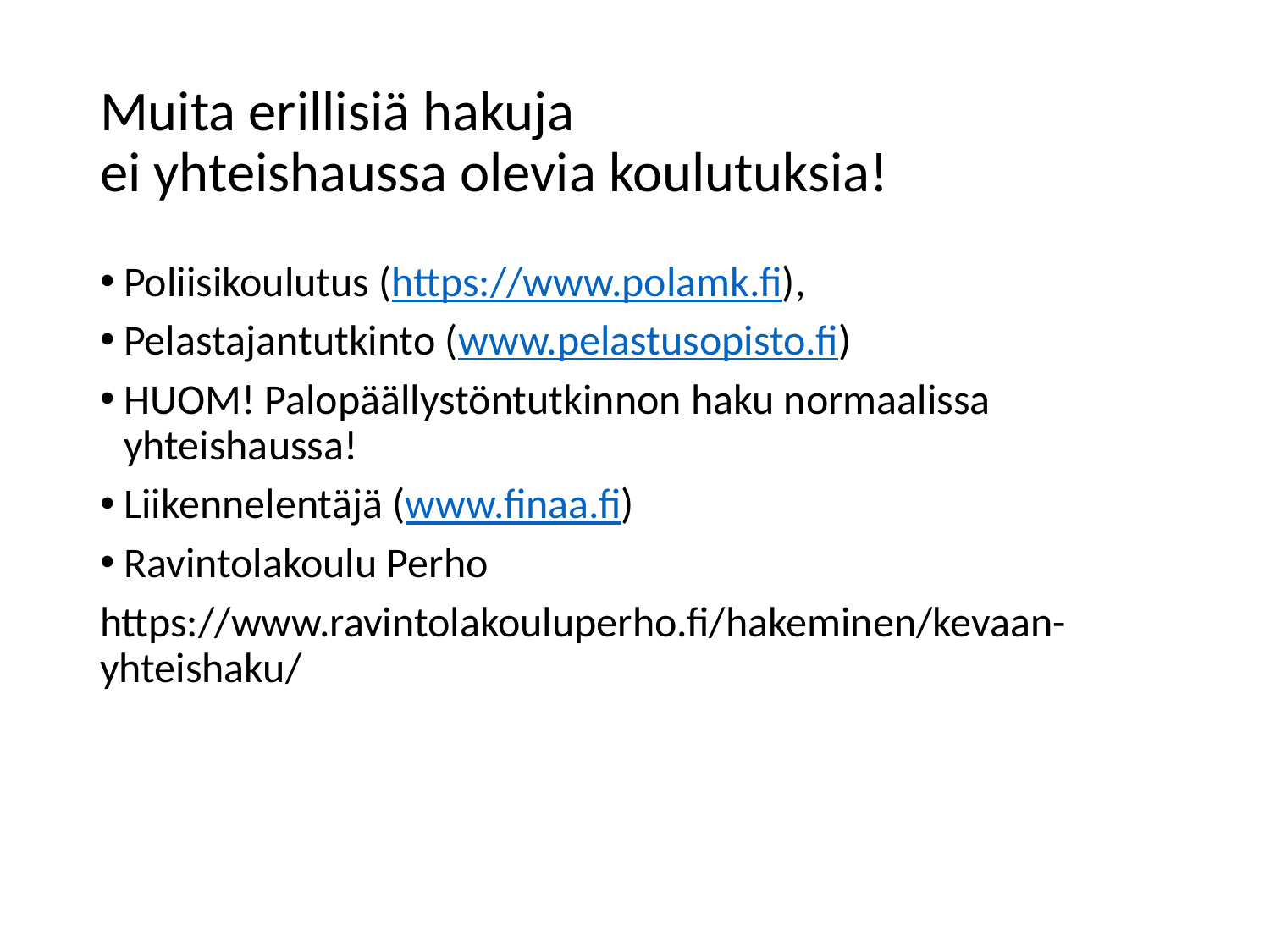

# Muita erillisiä hakuja ei yhteishaussa olevia koulutuksia!
Poliisikoulutus (https://www.polamk.fi),
Pelastajantutkinto (www.pelastusopisto.fi)
HUOM! Palopäällystöntutkinnon haku normaalissa yhteishaussa!
Liikennelentäjä (www.finaa.fi)
Ravintolakoulu Perho
https://www.ravintolakouluperho.fi/hakeminen/kevaan-yhteishaku/